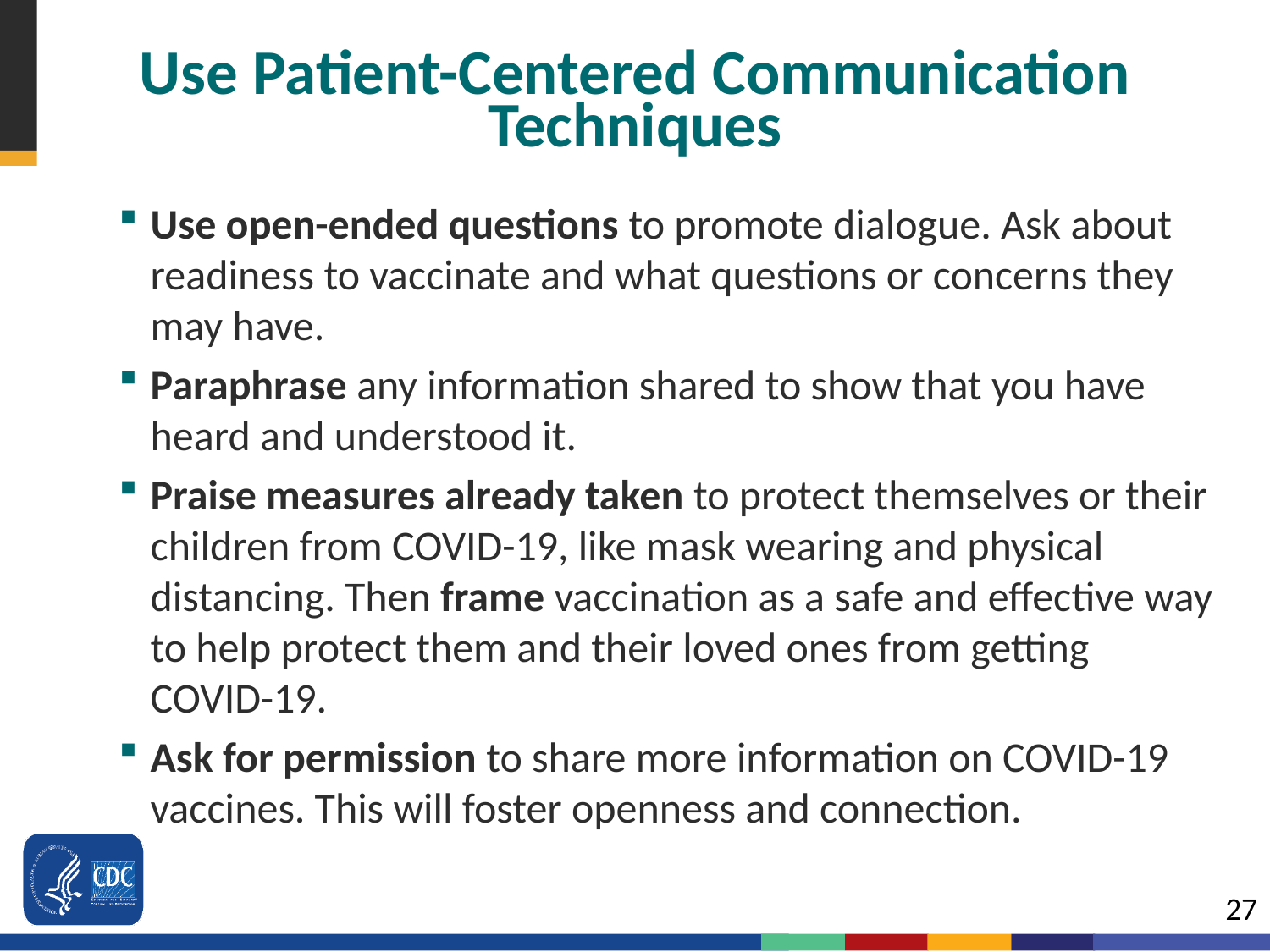

# Use Patient-Centered Communication Techniques
Use open-ended questions to promote dialogue. Ask about readiness to vaccinate and what questions or concerns they may have.
Paraphrase any information shared to show that you have heard and understood it.
Praise measures already taken to protect themselves or their children from COVID-19, like mask wearing and physical distancing. Then frame vaccination as a safe and effective way to help protect them and their loved ones from getting
COVID-19.
Ask for permission to share more information on COVID-19 vaccines. This will foster openness and connection.